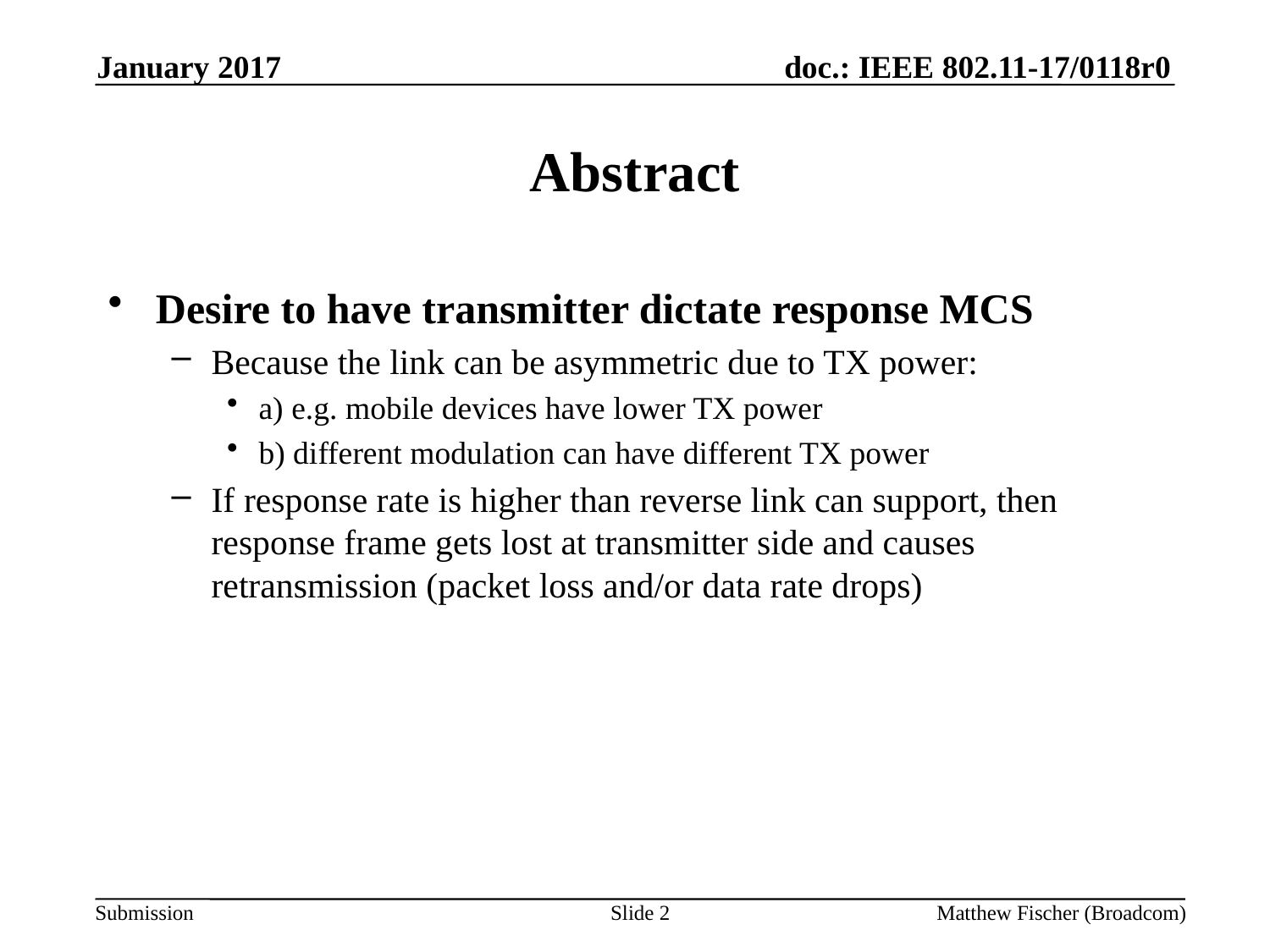

January 2017
# Abstract
Desire to have transmitter dictate response MCS
Because the link can be asymmetric due to TX power:
a) e.g. mobile devices have lower TX power
b) different modulation can have different TX power
If response rate is higher than reverse link can support, then response frame gets lost at transmitter side and causes retransmission (packet loss and/or data rate drops)
Slide 2
Matthew Fischer (Broadcom)